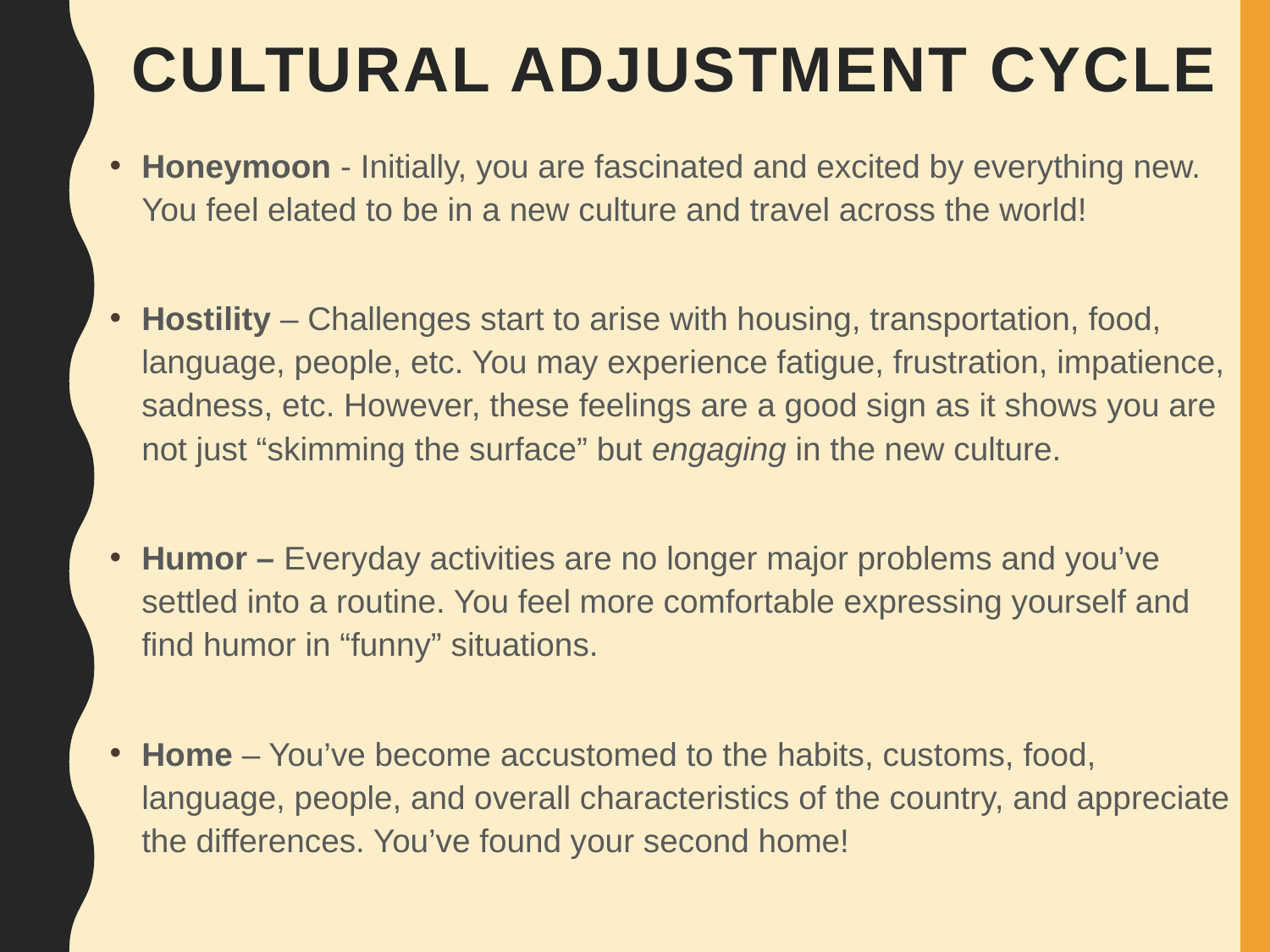

# Cultural Adjustment Cycle
Honeymoon - Initially, you are fascinated and excited by everything new. You feel elated to be in a new culture and travel across the world!

Hostility – Challenges start to arise with housing, transportation, food, language, people, etc. You may experience fatigue, frustration, impatience, sadness, etc. However, these feelings are a good sign as it shows you are not just “skimming the surface” but engaging in the new culture.

Humor – Everyday activities are no longer major problems and you’ve settled into a routine. You feel more comfortable expressing yourself and find humor in “funny” situations.

Home – You’ve become accustomed to the habits, customs, food, language, people, and overall characteristics of the country, and appreciate the differences. You’ve found your second home!